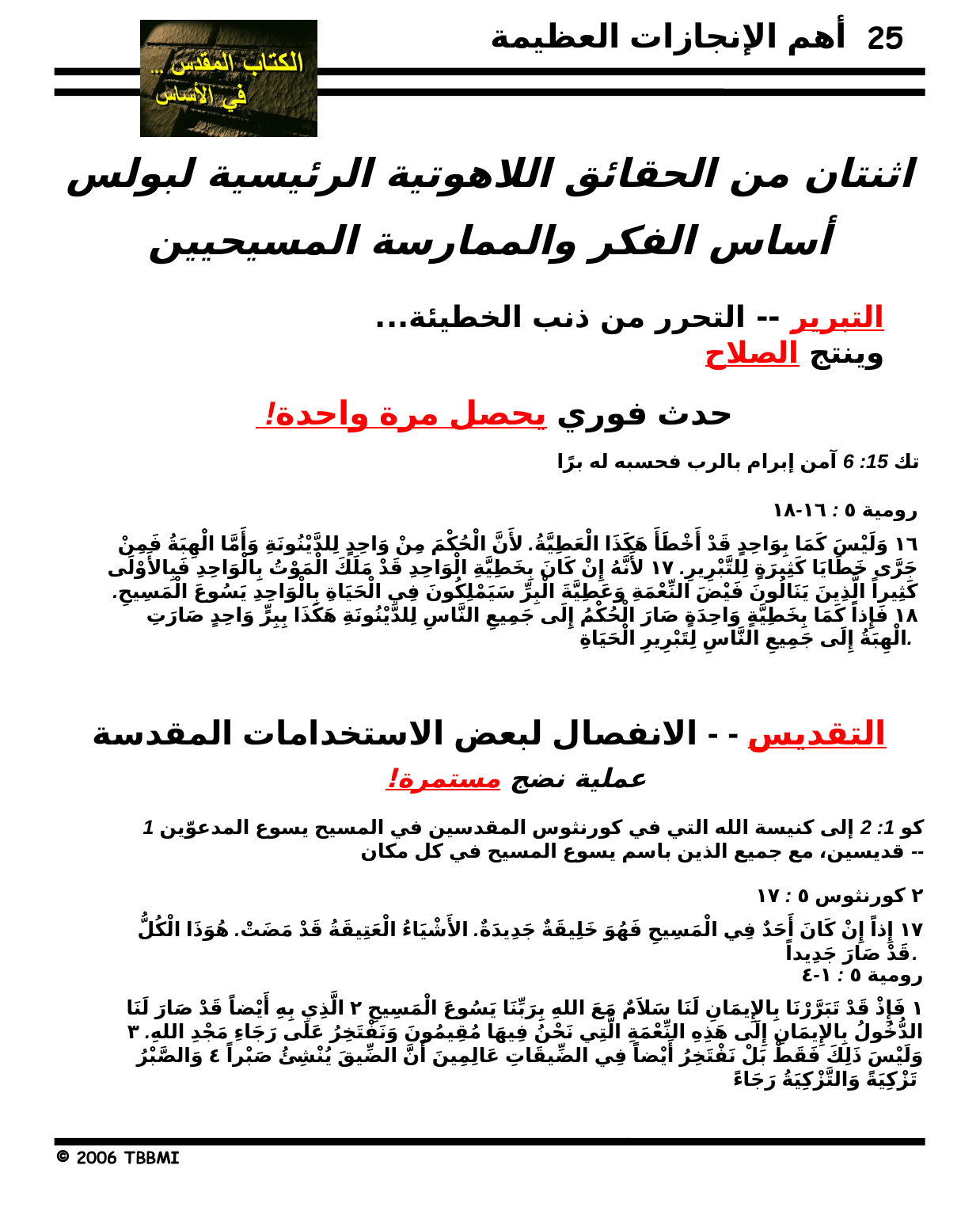

25
اثنتان من الحقائق اللاهوتية الرئيسية لبولس
أساس الفكر والممارسة المسيحيين
التبرير -- التحرر من ذنب الخطيئة...
وينتج الصلاح
حدث فوري يحصل مرة واحدة! ‏
تك 15: 6 آمن إبرام بالرب فحسبه له برًا
رومية ٥ : ١٦-١٨
١٦ وَلَيْسَ كَمَا بِوَاحِدٍ قَدْ أَخْطَأَ هَكَذَا الْعَطِيَّةُ. لأَنَّ الْحُكْمَ مِنْ وَاحِدٍ لِلدَّيْنُونَةِ وَأَمَّا الْهِبَةُ فَمِنْ جَرَّى خَطَايَا كَثِيرَةٍ لِلتَّبْرِيرِ. ١٧ لأَنَّهُ إِنْ كَانَ بِخَطِيَّةِ الْوَاحِدِ قَدْ مَلَكَ الْمَوْتُ بِالْوَاحِدِ فَبِالأَوْلَى كَثِيراً الَّذِينَ يَنَالُونَ فَيْضَ النِّعْمَةِ وَعَطِيَّةَ الْبِرِّ سَيَمْلِكُونَ فِي الْحَيَاةِ بِالْوَاحِدِ يَسُوعَ الْمَسِيحِ. ١٨ فَإِذاً كَمَا بِخَطِيَّةٍ وَاحِدَةٍ صَارَ الْحُكْمُ إِلَى جَمِيعِ النَّاسِ لِلدَّيْنُونَةِ هَكَذَا بِبِرٍّ وَاحِدٍ صَارَتِ الْهِبَةُ إِلَى جَمِيعِ النَّاسِ لِتَبْرِيرِ الْحَيَاةِ.
التقديس - - الانفصال لبعض الاستخدامات المقدسة
عملية نضج مستمرة!‏
1 كو 1: 2 إلى كنيسة الله التي في كورنثوس المقدسين في المسيح يسوع المدعوّين قديسين، مع جميع الذين باسم يسوع المسيح في كل مكان --
٢ كورنثوس ٥ : ١٧
١٧ إِذاً إِنْ كَانَ أَحَدٌ فِي الْمَسِيحِ فَهُوَ خَلِيقَةٌ جَدِيدَةٌ. الأَشْيَاءُ الْعَتِيقَةُ قَدْ مَضَتْ. هُوَذَا الْكُلُّ قَدْ صَارَ جَدِيداً.
رومية ٥ : ١-٤
١ فَإِذْ قَدْ تَبَرَّرْنَا بِالإِيمَانِ لَنَا سَلاَمٌ مَعَ اللهِ بِرَبِّنَا يَسُوعَ الْمَسِيحِ ٢ الَّذِي بِهِ أَيْضاً قَدْ صَارَ لَنَا الدُّخُولُ بِالإِيمَانِ إِلَى هَذِهِ النِّعْمَةِ الَّتِي نَحْنُ فِيهَا مُقِيمُونَ وَنَفْتَخِرُ عَلَى رَجَاءِ مَجْدِ اللهِ. ٣ وَلَيْسَ ذَلِكَ فَقَطْ بَلْ نَفْتَخِرُ أَيْضاً فِي الضِّيقَاتِ عَالِمِينَ أَنَّ الضِّيقَ يُنْشِئُ صَبْراً ٤ وَالصَّبْرُ تَزْكِيَةً وَالتَّزْكِيَةُ رَجَاءً